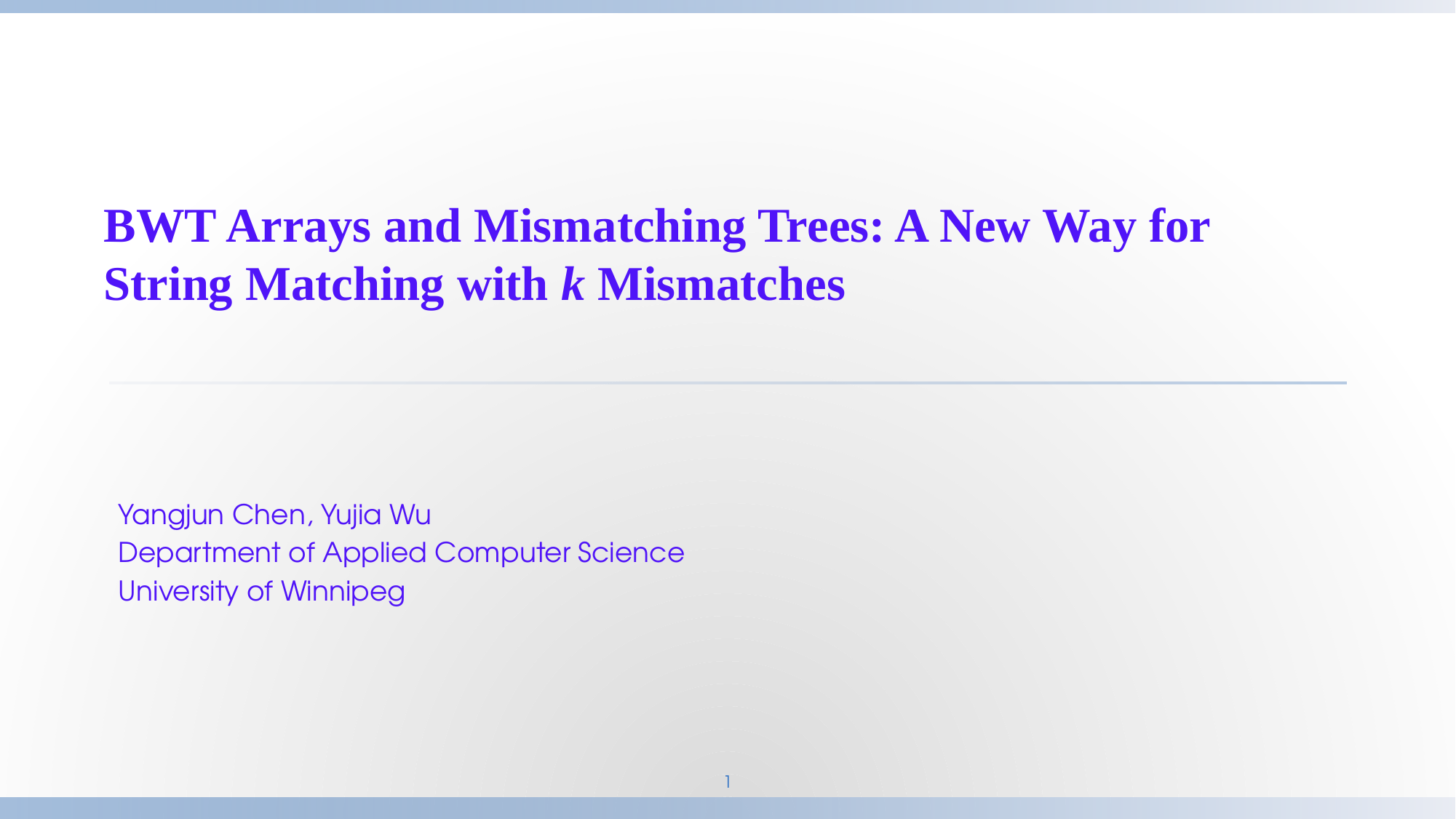

# BWT Arrays and Mismatching Trees: A New Way for String Matching with k Mismatches
Yangjun Chen, Yujia Wu
Department of Applied Computer Science
University of Winnipeg
1